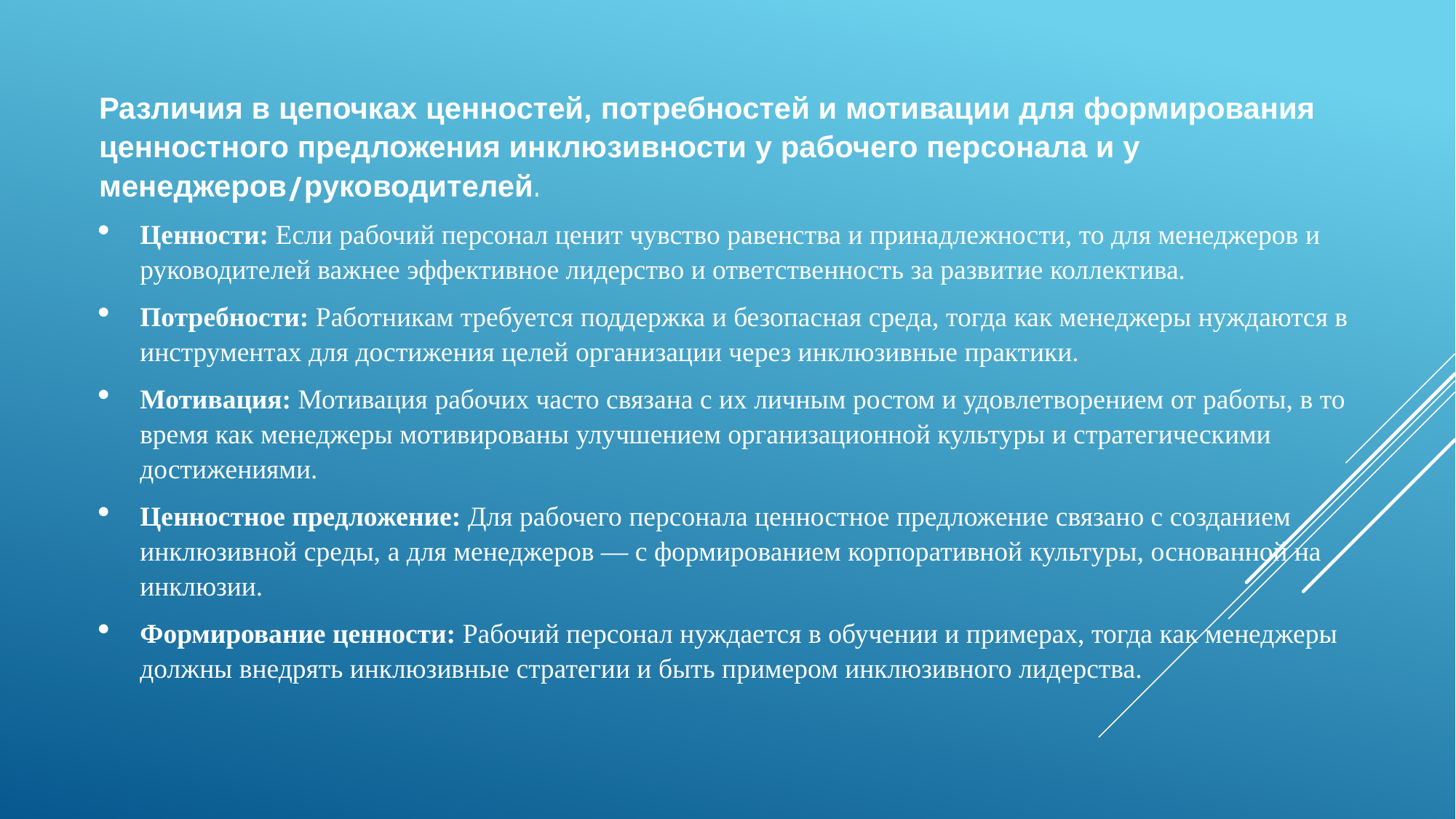

Различия в цепочках ценностей, потребностей и мотивации для формирования ценностного предложения инклюзивности у рабочего персонала и у менеджеров/руководителей.
Ценности: Если рабочий персонал ценит чувство равенства и принадлежности, то для менеджеров и руководителей важнее эффективное лидерство и ответственность за развитие коллектива.
Потребности: Работникам требуется поддержка и безопасная среда, тогда как менеджеры нуждаются в инструментах для достижения целей организации через инклюзивные практики.
Мотивация: Мотивация рабочих часто связана с их личным ростом и удовлетворением от работы, в то время как менеджеры мотивированы улучшением организационной культуры и стратегическими достижениями.
Ценностное предложение: Для рабочего персонала ценностное предложение связано с созданием инклюзивной среды, а для менеджеров — с формированием корпоративной культуры, основанной на инклюзии.
Формирование ценности: Рабочий персонал нуждается в обучении и примерах, тогда как менеджеры должны внедрять инклюзивные стратегии и быть примером инклюзивного лидерства.